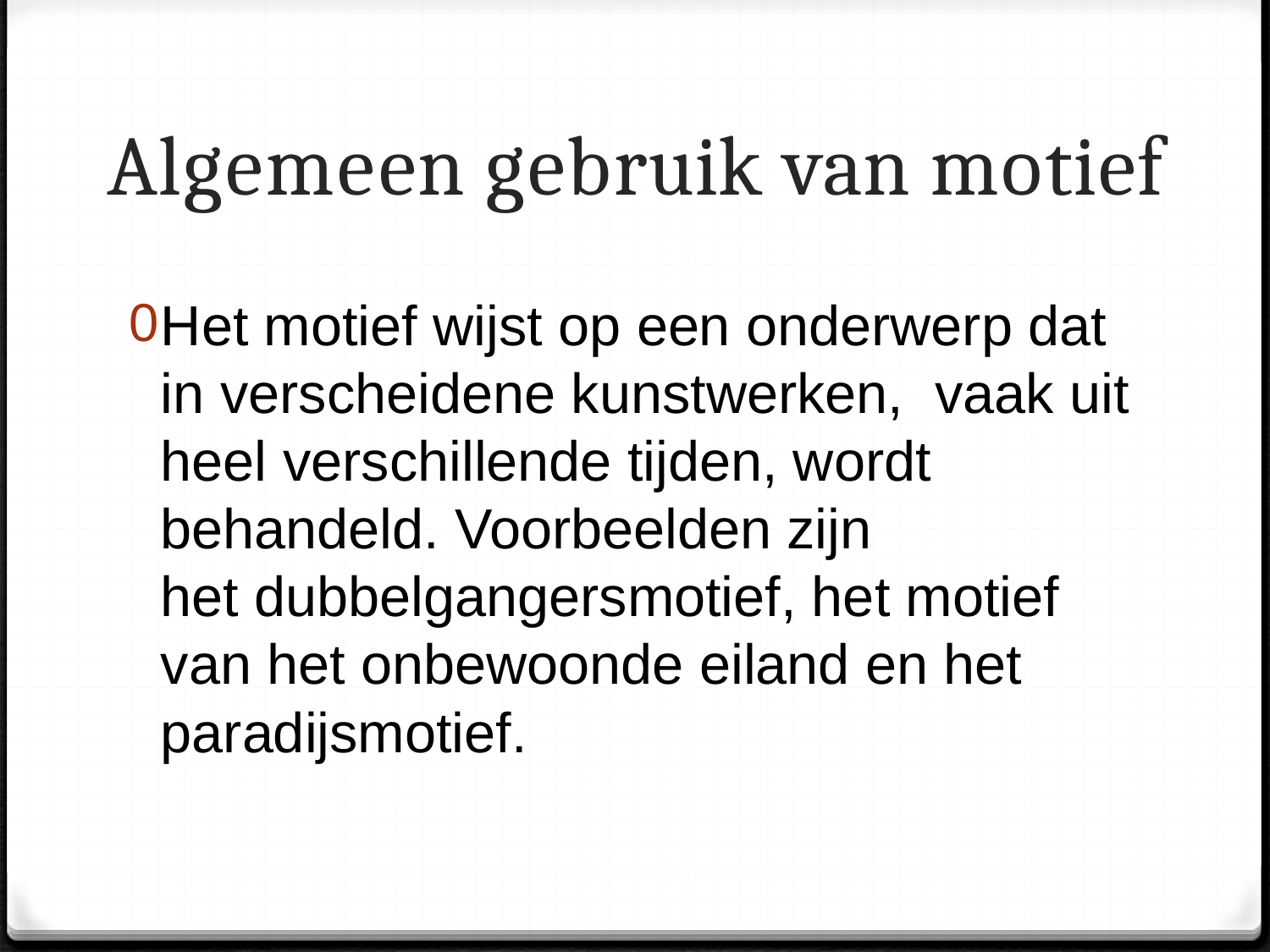

# Algemeen gebruik van motief
Het motief wijst op een onderwerp dat in verscheidene kunstwerken,  vaak uit heel verschillende tijden, wordt behandeld. Voorbeelden zijn het dubbelgangersmotief, het motief van het onbewoonde eiland en het paradijsmotief.